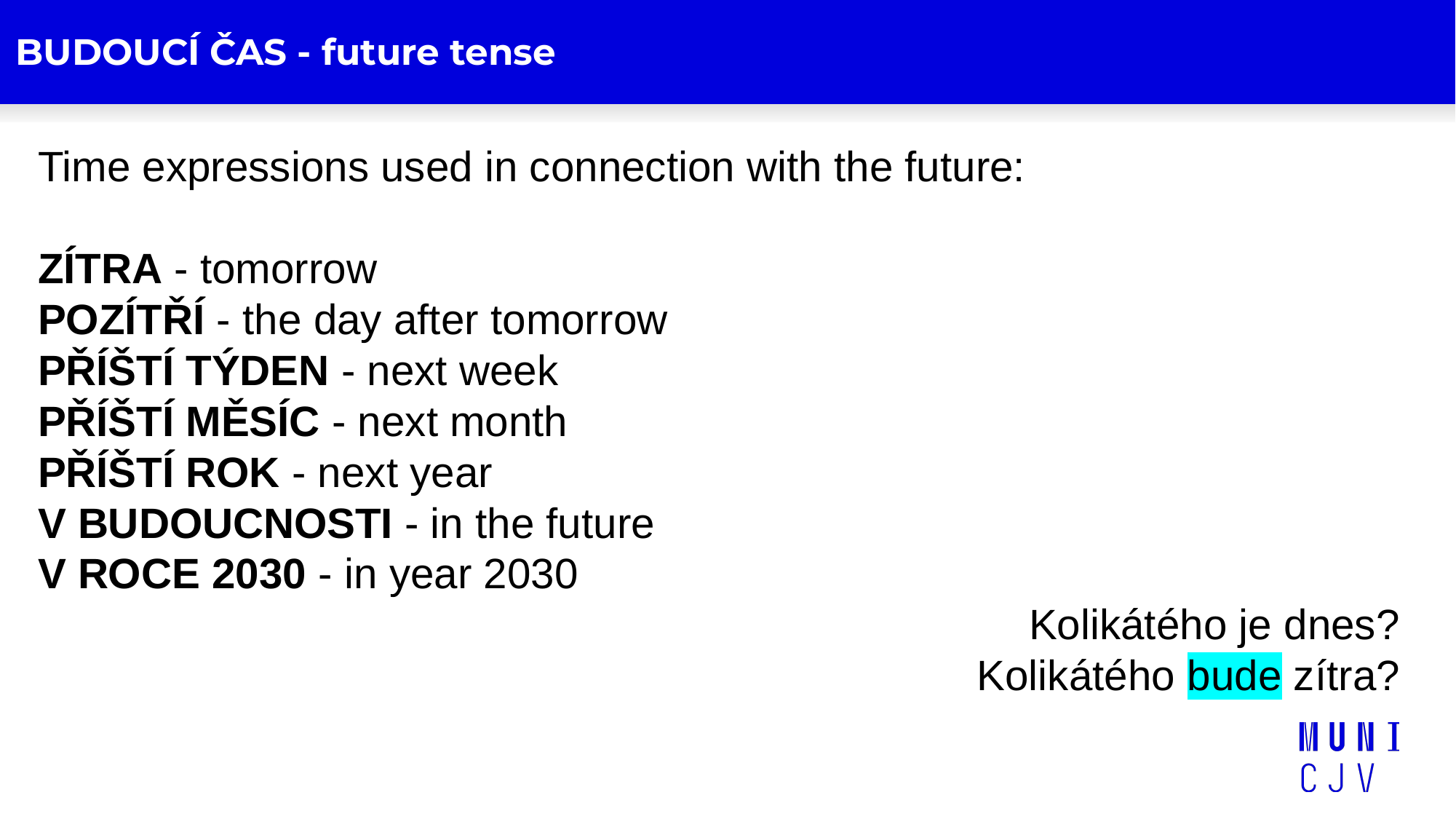

# BUDOUCÍ ČAS - future tense
Time expressions used in connection with the future:

ZÍTRA - tomorrow
POZÍTŘÍ - the day after tomorrow
PŘÍŠTÍ TÝDEN - next week
PŘÍŠTÍ MĚSÍC - next month
PŘÍŠTÍ ROK - next year
V BUDOUCNOSTI - in the future
V ROCE 2030 - in year 2030
Kolikátého je dnes?
Kolikátého bude zítra?